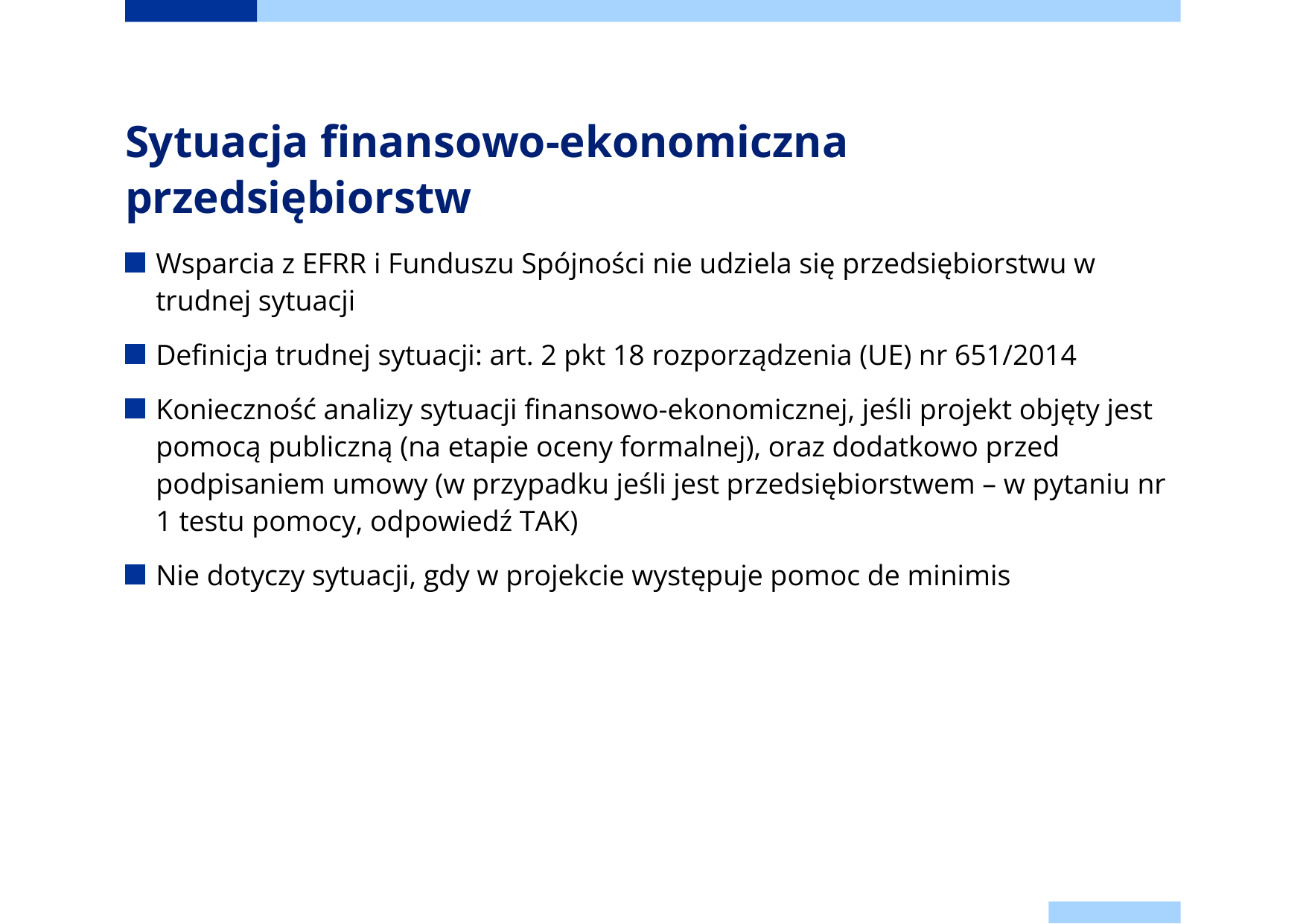

# Sytuacja finansowo-ekonomiczna przedsiębiorstw
Wsparcia z EFRR i Funduszu Spójności nie udziela się przedsiębiorstwu w trudnej sytuacji
Definicja trudnej sytuacji: art. 2 pkt 18 rozporządzenia (UE) nr 651/2014
Konieczność analizy sytuacji finansowo-ekonomicznej, jeśli projekt objęty jest pomocą publiczną (na etapie oceny formalnej), oraz dodatkowo przed podpisaniem umowy (w przypadku jeśli jest przedsiębiorstwem – w pytaniu nr 1 testu pomocy, odpowiedź TAK)
Nie dotyczy sytuacji, gdy w projekcie występuje pomoc de minimis